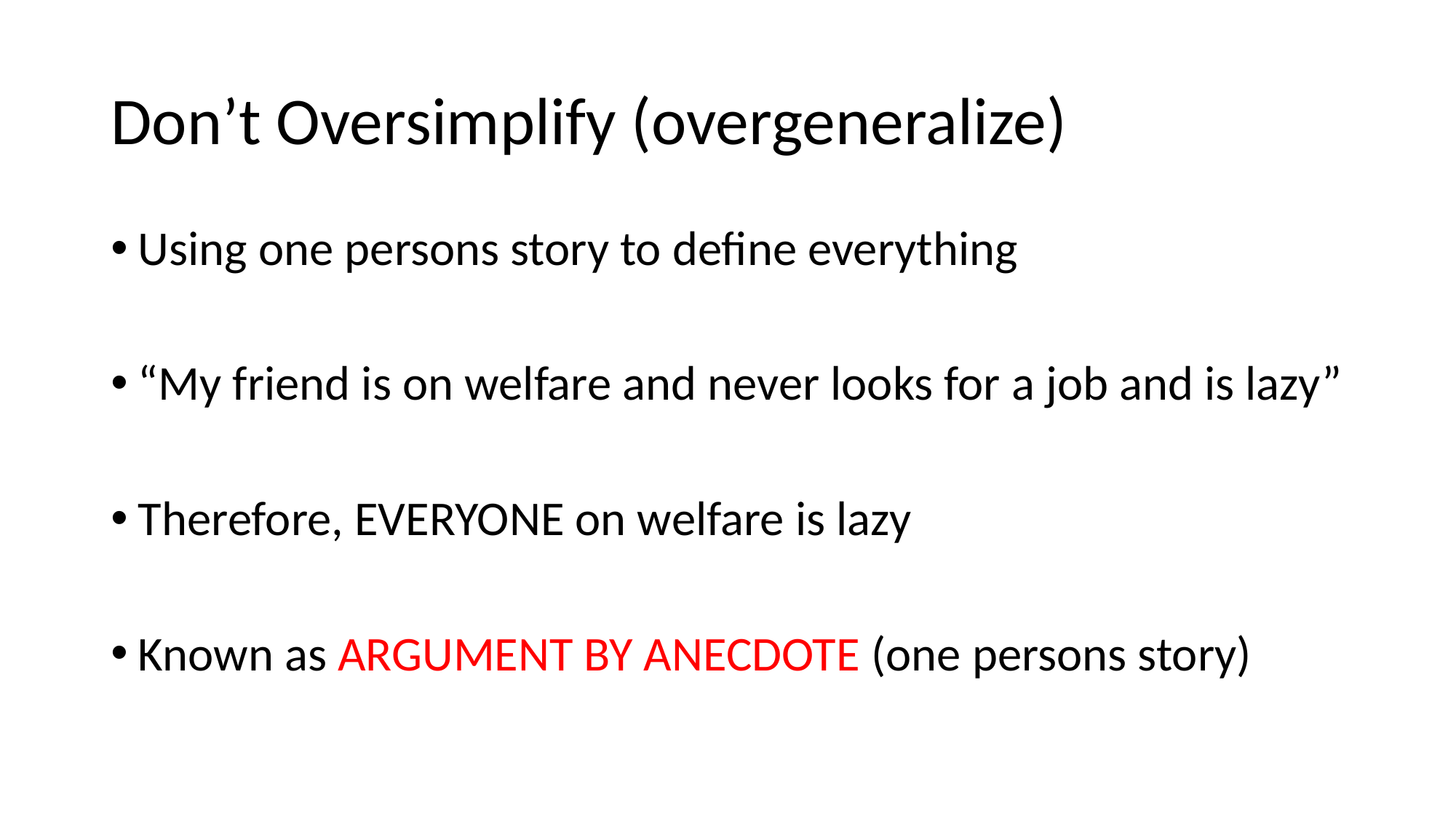

# Don’t Oversimplify (overgeneralize)
Using one persons story to define everything

“My friend is on welfare and never looks for a job and is lazy”

Therefore, EVERYONE on welfare is lazy

Known as ARGUMENT BY ANECDOTE (one persons story)